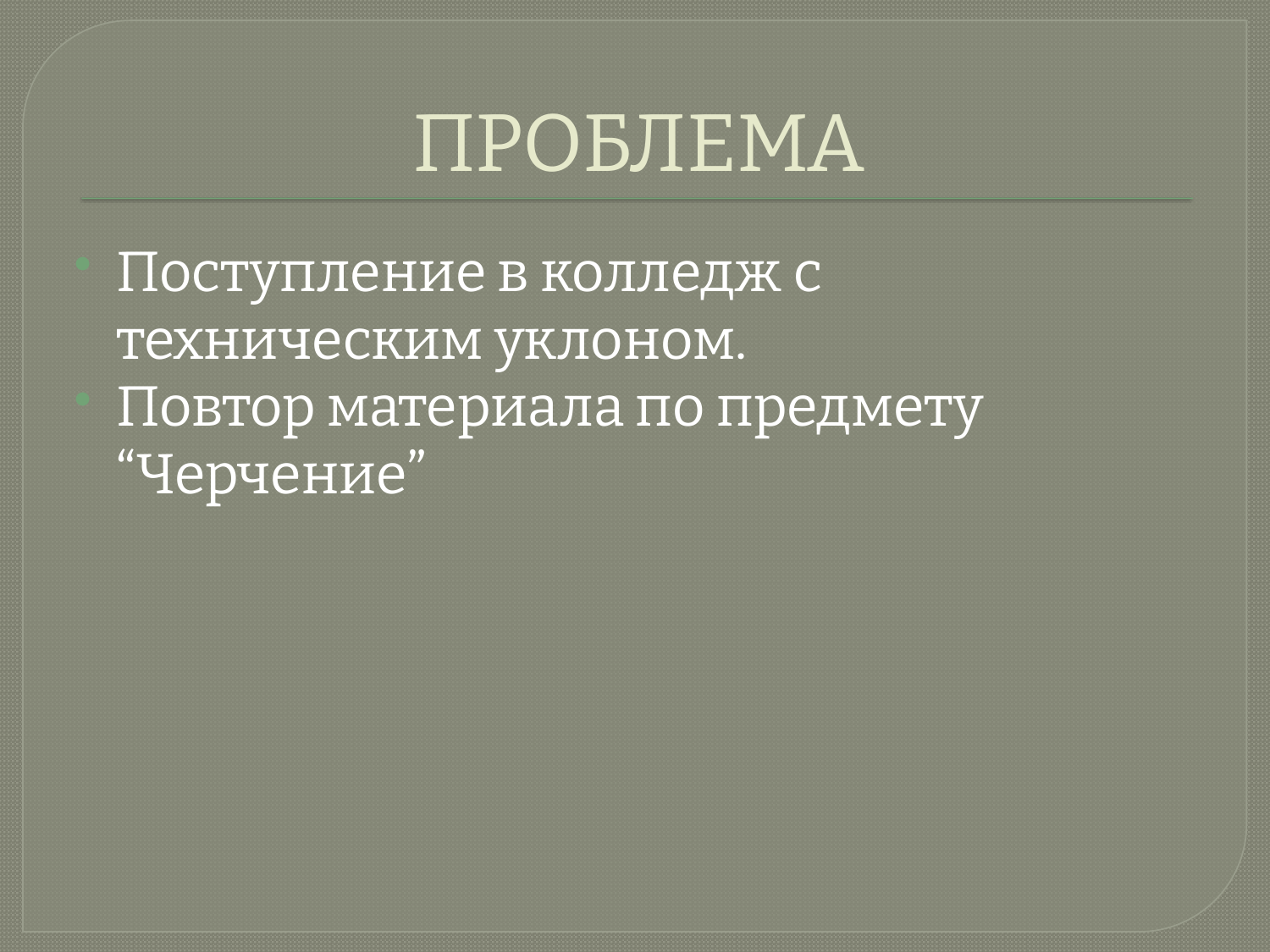

# ПРОБЛЕМА
Поступление в колледж с техническим уклоном.
Повтор материала по предмету “Черчение”